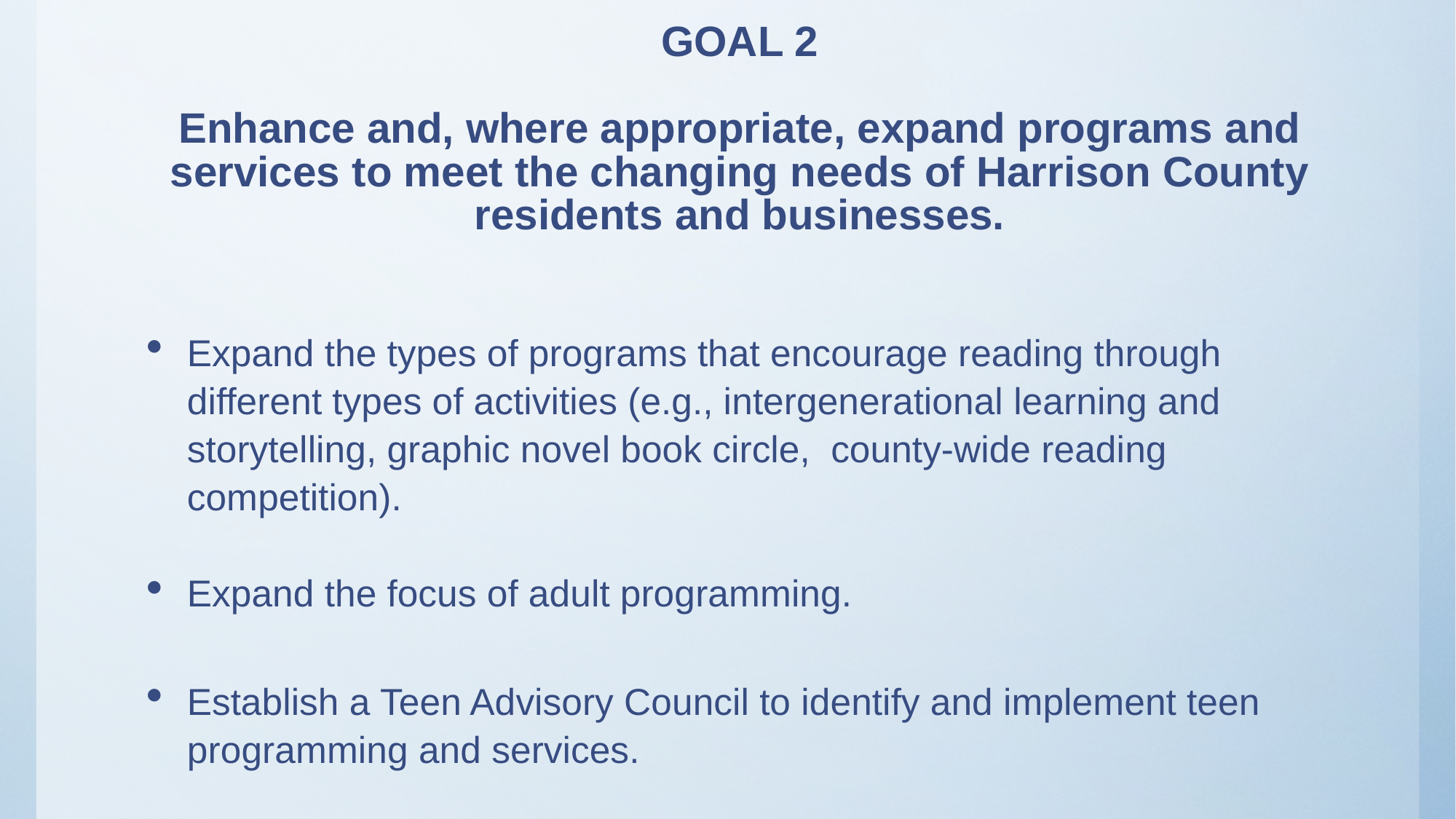

# GOAL 2 Enhance and, where appropriate, expand programs and services to meet the changing needs of Harrison County residents and businesses.
Expand the types of programs that encourage reading through different types of activities (e.g., intergenerational learning and storytelling, graphic novel book circle,  county-wide reading competition).

Expand the focus of adult programming.

Establish a Teen Advisory Council to identify and implement teen programming and services.